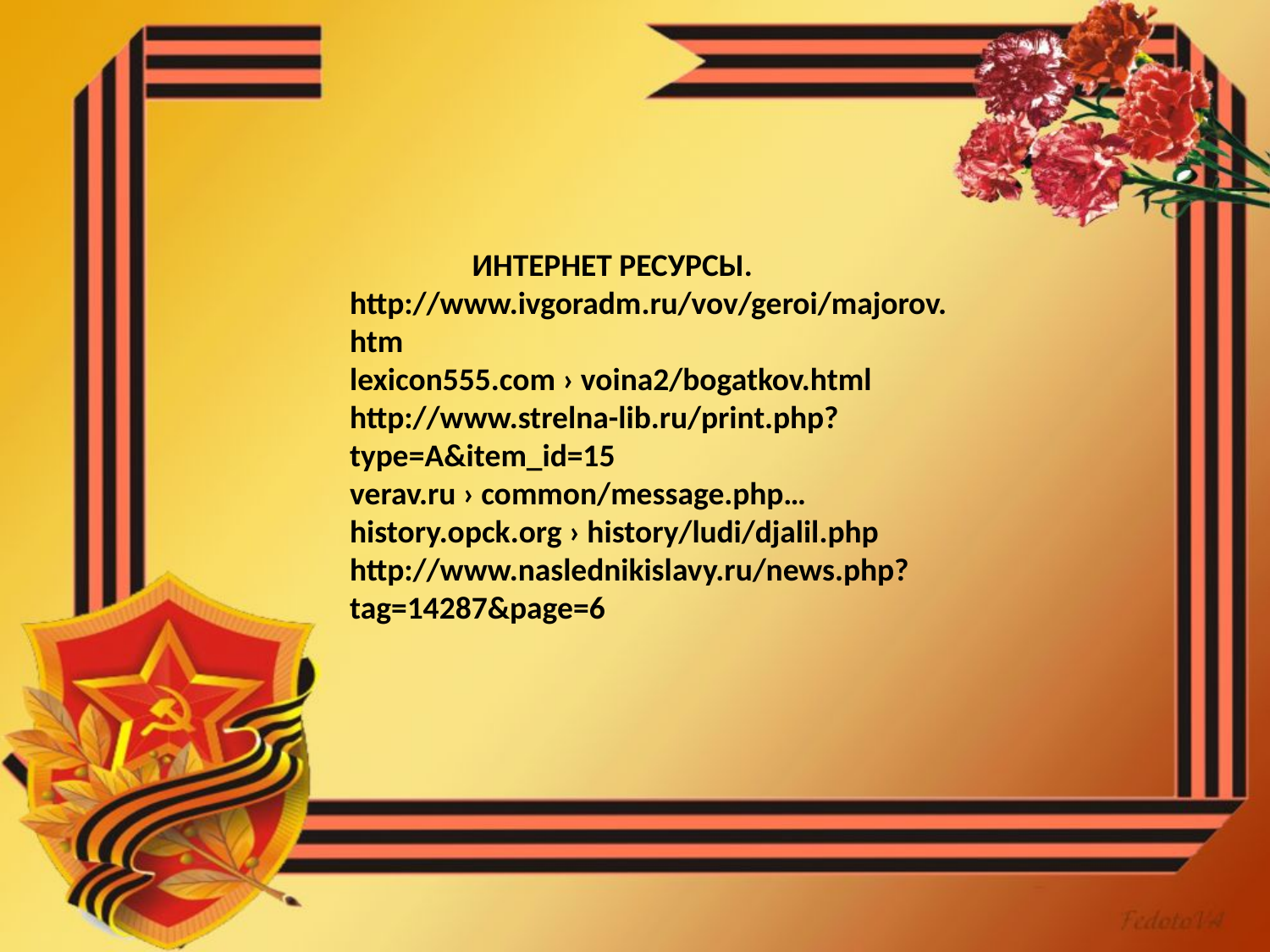

ИНТЕРНЕТ РЕСУРСЫ.   http://www.ivgoradm.ru/vov/geroi/majorov.htm
lexicon555.com › voina2/bogatkov.html
http://www.strelna-lib.ru/print.php?type=A&item_id=15
verav.ru › common/message.php…
history.opck.org › history/ludi/djalil.php
http://www.naslednikislavy.ru/news.php?tag=14287&page=6